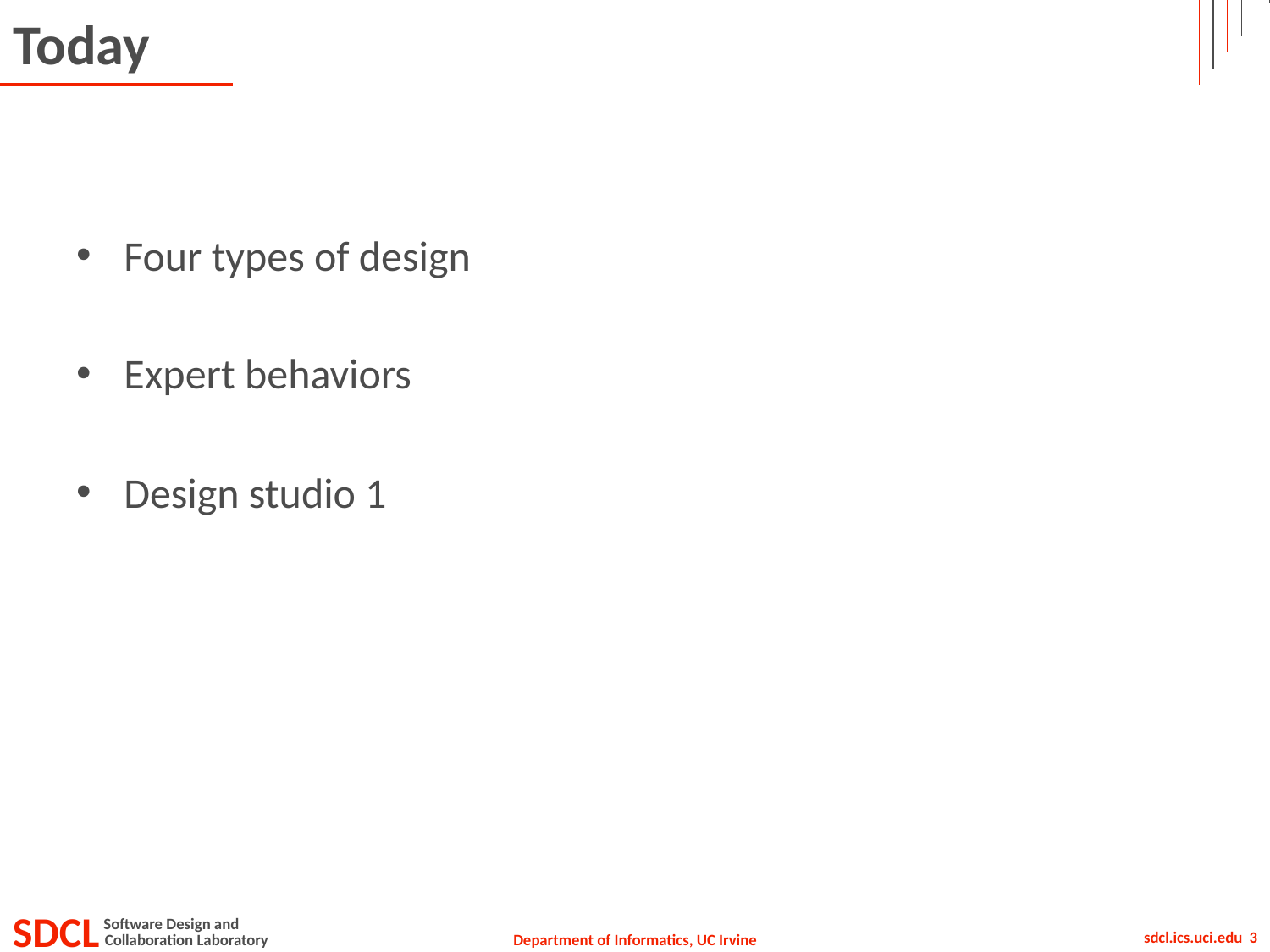

# Today
Four types of design

Expert behaviors

Design studio 1